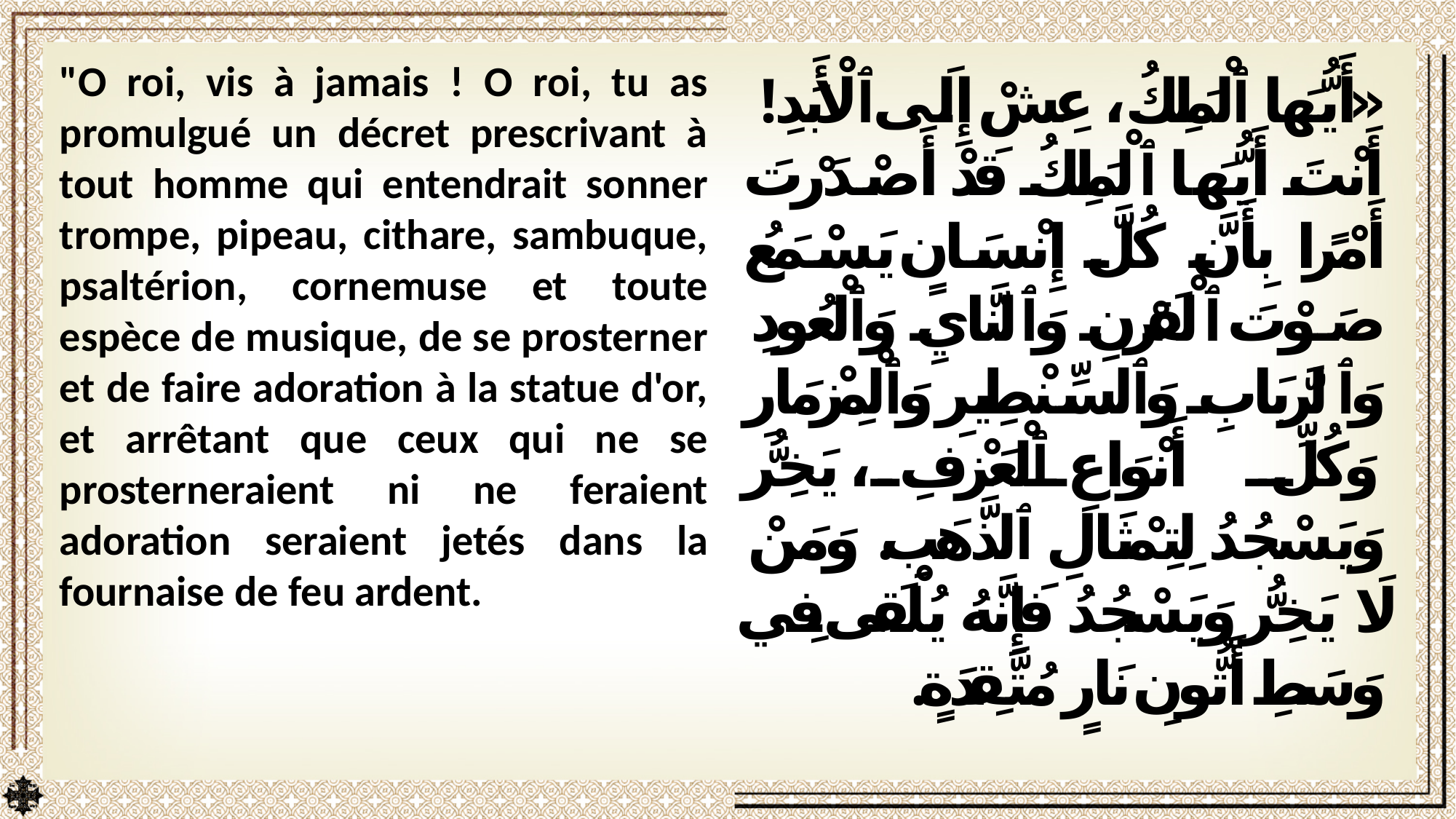

"O roi, vis à jamais ! O roi, tu as promulgué un décret prescrivant à tout homme qui entendrait sonner trompe, pipeau, cithare, sambuque, psaltérion, cornemuse et toute espèce de musique, de se prosterner et de faire adoration à la statue d'or, et arrêtant que ceux qui ne se prosterneraient ni ne feraient adoration seraient jetés dans la fournaise de feu ardent.
«أَيُّهَا ٱلْمَلِكُ، عِشْ إِلَى ٱلْأَبَدِ! أَنْتَ أَيُّهَا ٱلْمَلِكُ قَدْ أَصْدَرْتَ أَمْرًا بِأَنَّ كُلَّ إِنْسَانٍ يَسْمَعُ صَوْتَ ٱلْقَرْنِ وَٱلنَّايِ وَٱلْعُودِ وَٱلرَّبَابِ وَٱلسِّنْطِيرِ وَٱلْمِزْمَارِ وَكُلِّ أَنْوَاعِ ٱلْعَزْفِ، يَخِرُّ وَيَسْجُدُ لِتِمْثَالِ ٱلذَّهَبِ. وَمَنْ لَا يَخِرُّ وَيَسْجُدُ فَإِنَّهُ يُلْقَى فِي وَسَطِ أَتُّونِ نَارٍ مُتَّقِدَةٍ.